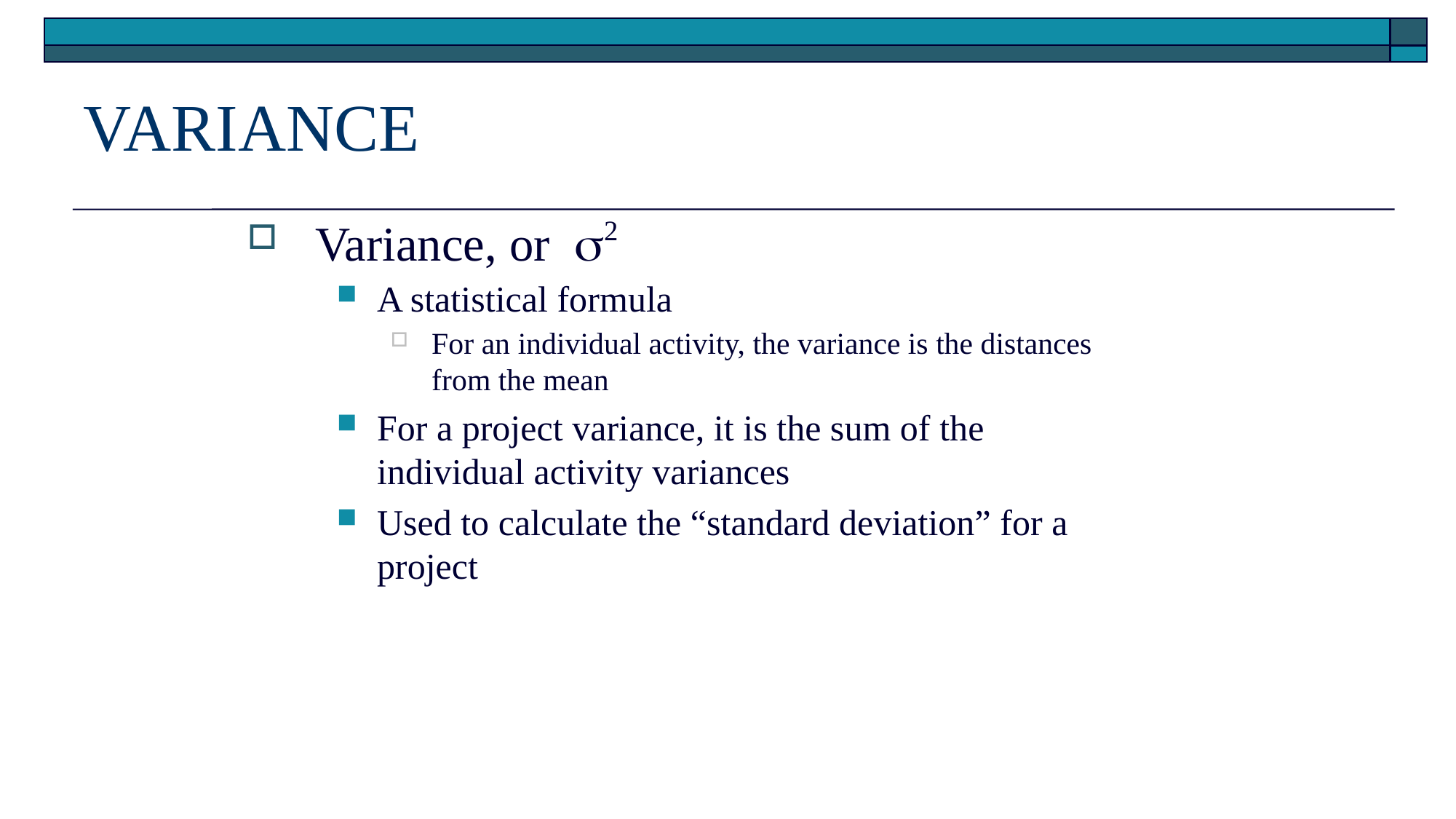

# VARIANCE
Variance, or  σ2
A statistical formula
For an individual activity, the variance is the distances from the mean
For a project variance, it is the sum of the individual activity variances
Used to calculate the “standard deviation” for a project